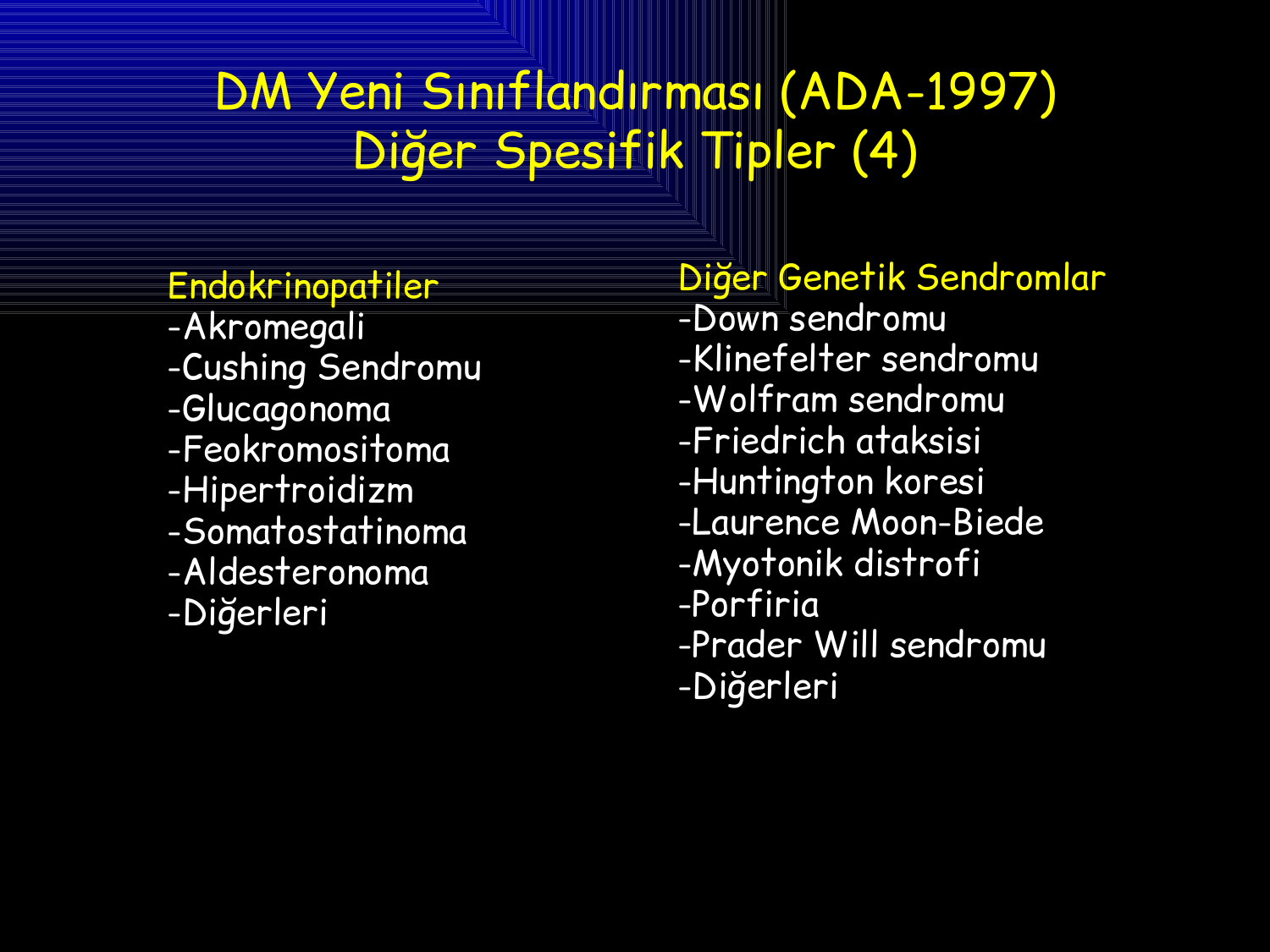

DM Yeni Sınıflandırması (ADA-1997)
Diğer Spesifik Tipler (4)
Diğer Genetik Sendromlar
-Down sendromu
-Klinefelter sendromu
-Wolfram sendromu
-Friedrich ataksisi
-Huntington koresi
-Laurence Moon-Biede
-Myotonik distrofi
-Porfiria
-Prader Will sendromu
-Diğerleri

Endokrinopatiler
-Akromegali
-Cushing Sendromu
-Glucagonoma
-Feokromositoma
-Hipertroidizm
-Somatostatinoma
-Aldesteronoma
-Diğerleri